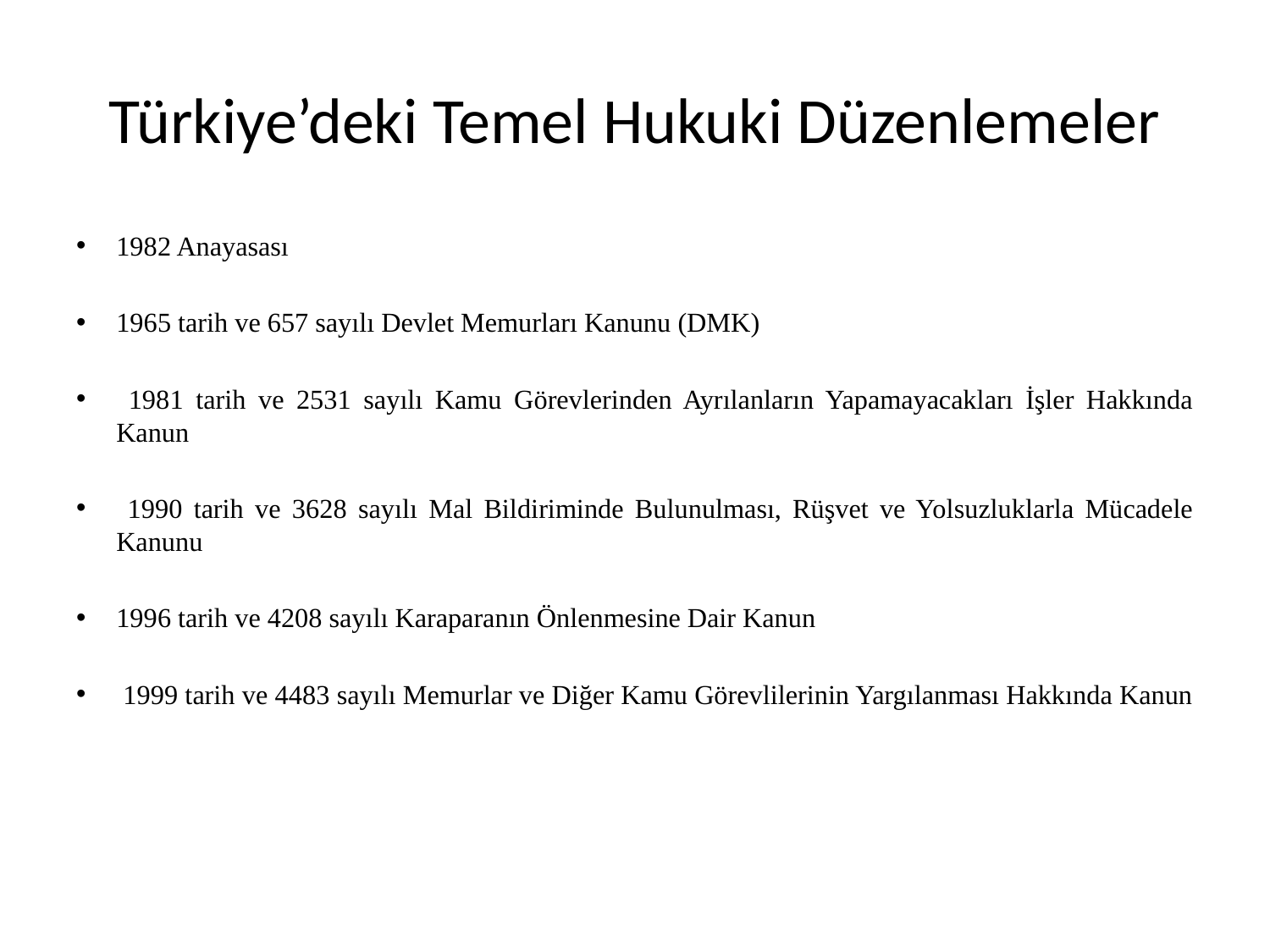

# Türkiye’deki Temel Hukuki Düzenlemeler
1982 Anayasası

1965 tarih ve 657 sayılı Devlet Memurları Kanunu (DMK)

 1981 tarih ve 2531 sayılı Kamu Görevlerinden Ayrılanların Yapamayacakları İşler Hakkında Kanun

 1990 tarih ve 3628 sayılı Mal Bildiriminde Bulunulması, Rüşvet ve Yolsuzluklarla Mücadele Kanunu

1996 tarih ve 4208 sayılı Karaparanın Önlenmesine Dair Kanun

 1999 tarih ve 4483 sayılı Memurlar ve Diğer Kamu Görevlilerinin Yargılanması Hakkında Kanun